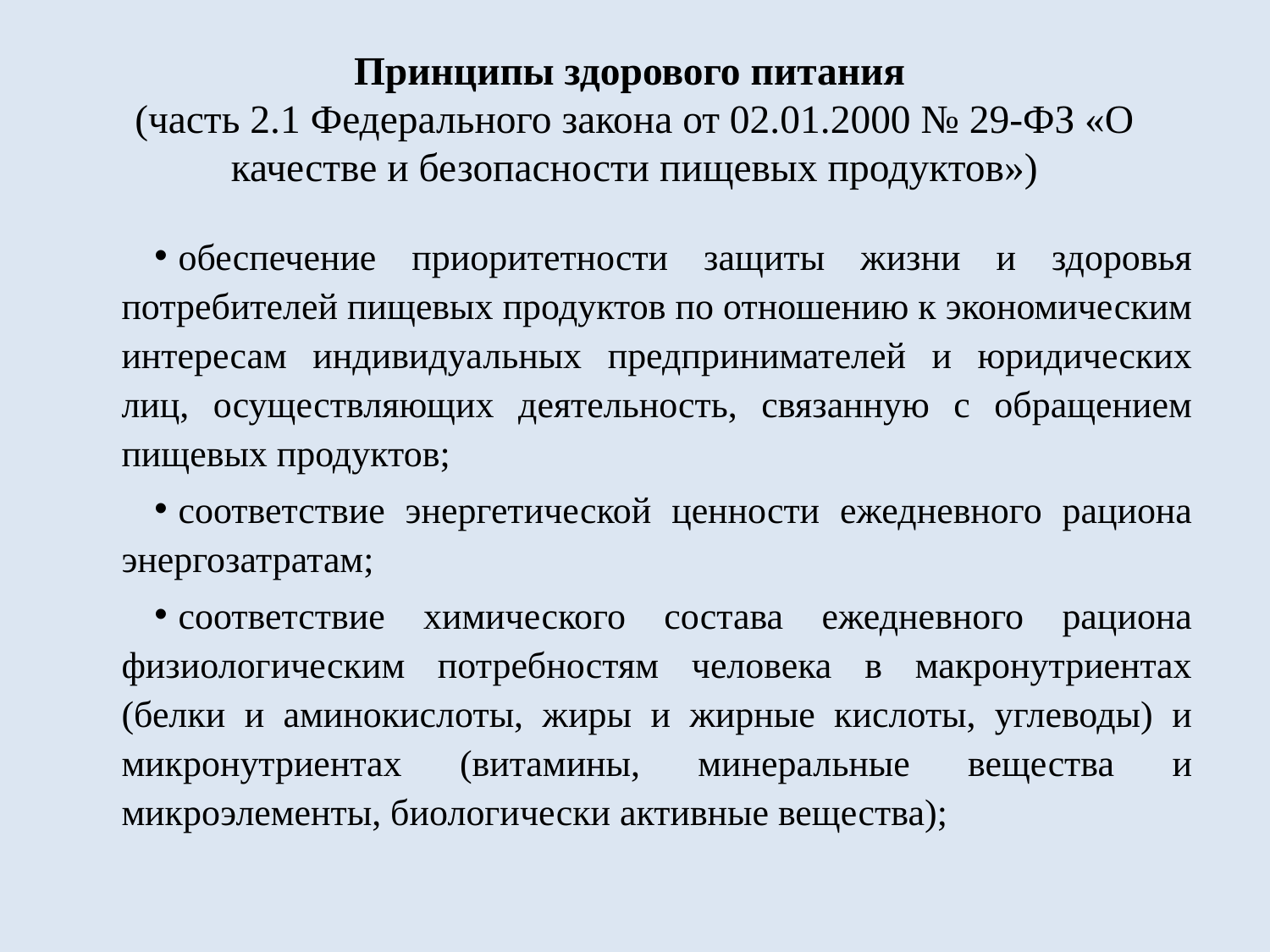

# Принципы здорового питания (часть 2.1 Федерального закона от 02.01.2000 № 29-ФЗ «О качестве и безопасности пищевых продуктов»)
обеспечение приоритетности защиты жизни и здоровья потребителей пищевых продуктов по отношению к экономическим интересам индивидуальных предпринимателей и юридических лиц, осуществляющих деятельность, связанную с обращением пищевых продуктов;
соответствие энергетической ценности ежедневного рациона энергозатратам;
соответствие химического состава ежедневного рациона физиологическим потребностям человека в макронутриентах (белки и аминокислоты, жиры и жирные кислоты, углеводы) и микронутриентах (витамины, минеральные вещества и микроэлементы, биологически активные вещества);